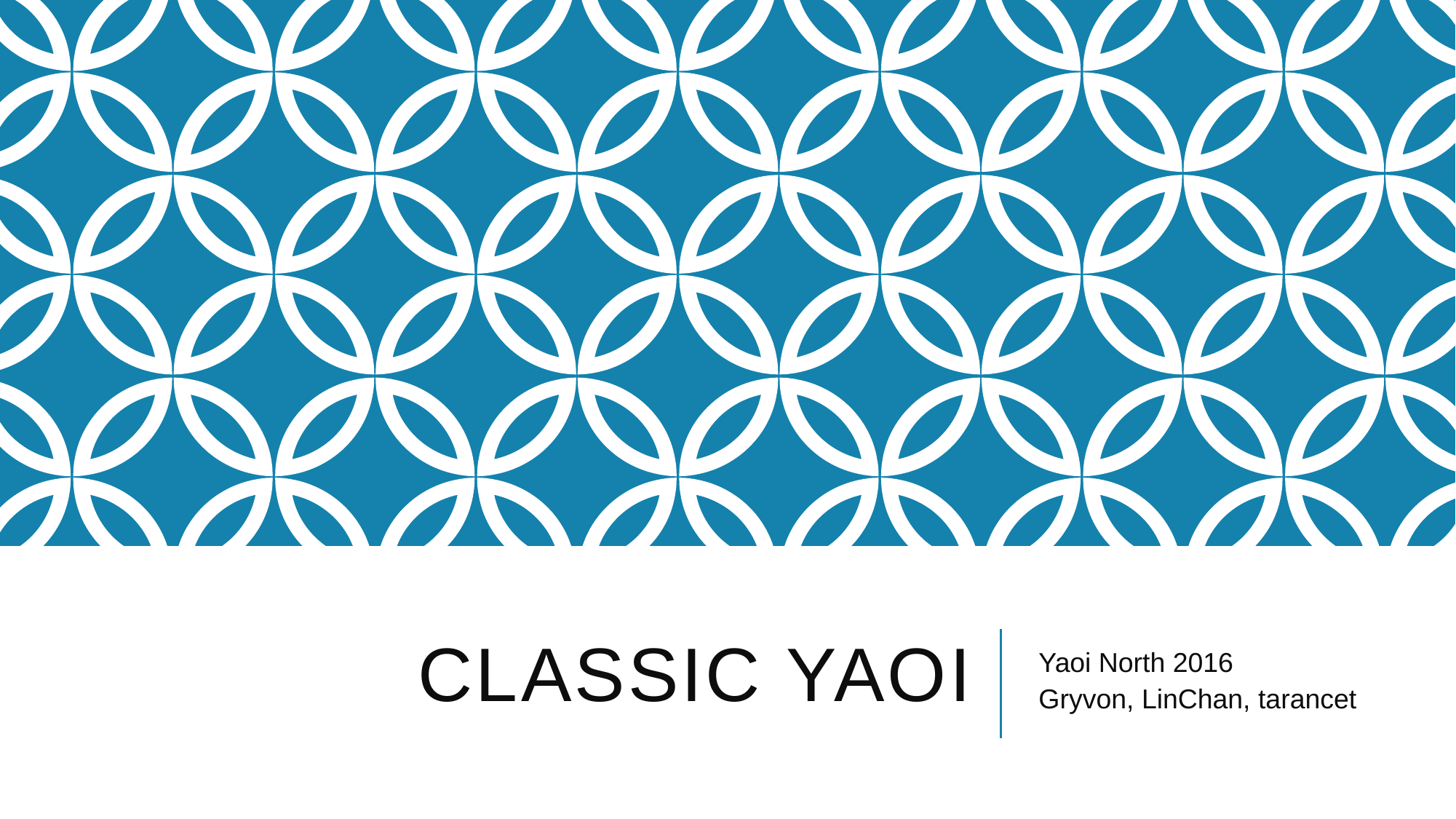

# Classic yaoi
Yaoi North 2016
Gryvon, LinChan, tarancet